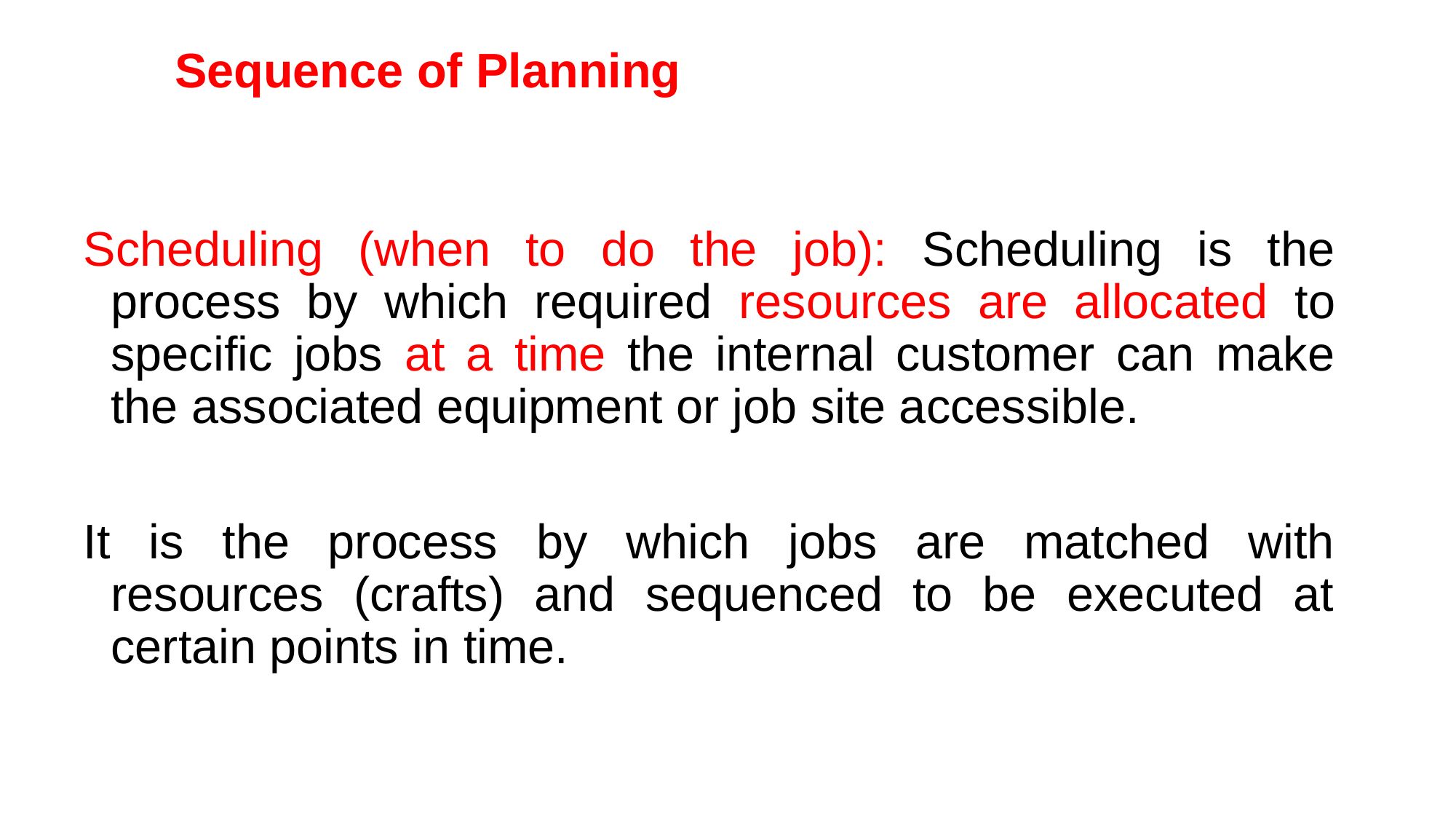

# Sequence of Planning

Scheduling (when to do the job): Scheduling is the process by which required resources are allocated to specific jobs at a time the internal customer can make the associated equipment or job site accessible.

It is the process by which jobs are matched with resources (crafts) and sequenced to be executed at certain points in time.